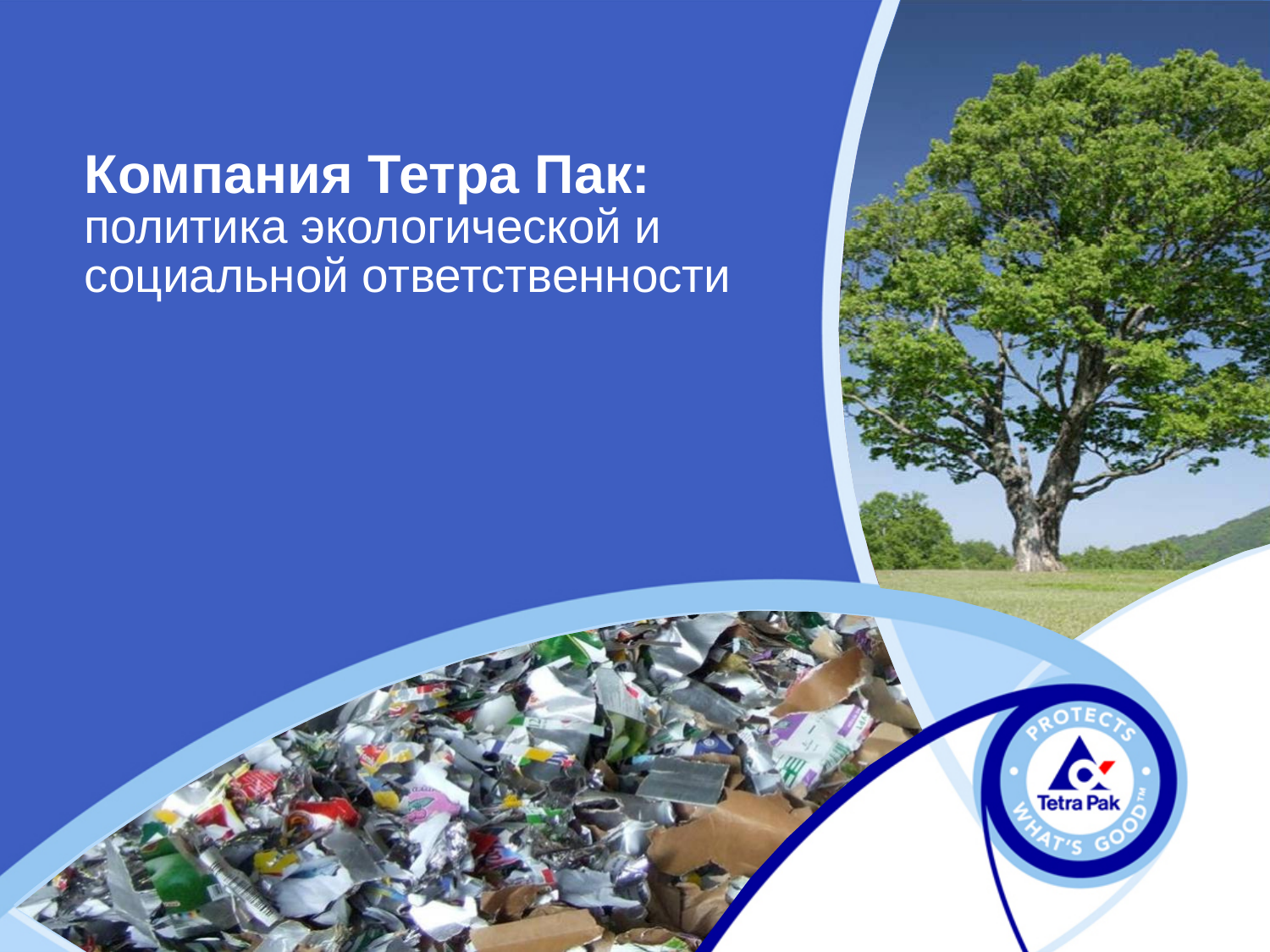

# Компания Тетра Пак: политика экологической и социальной ответственности